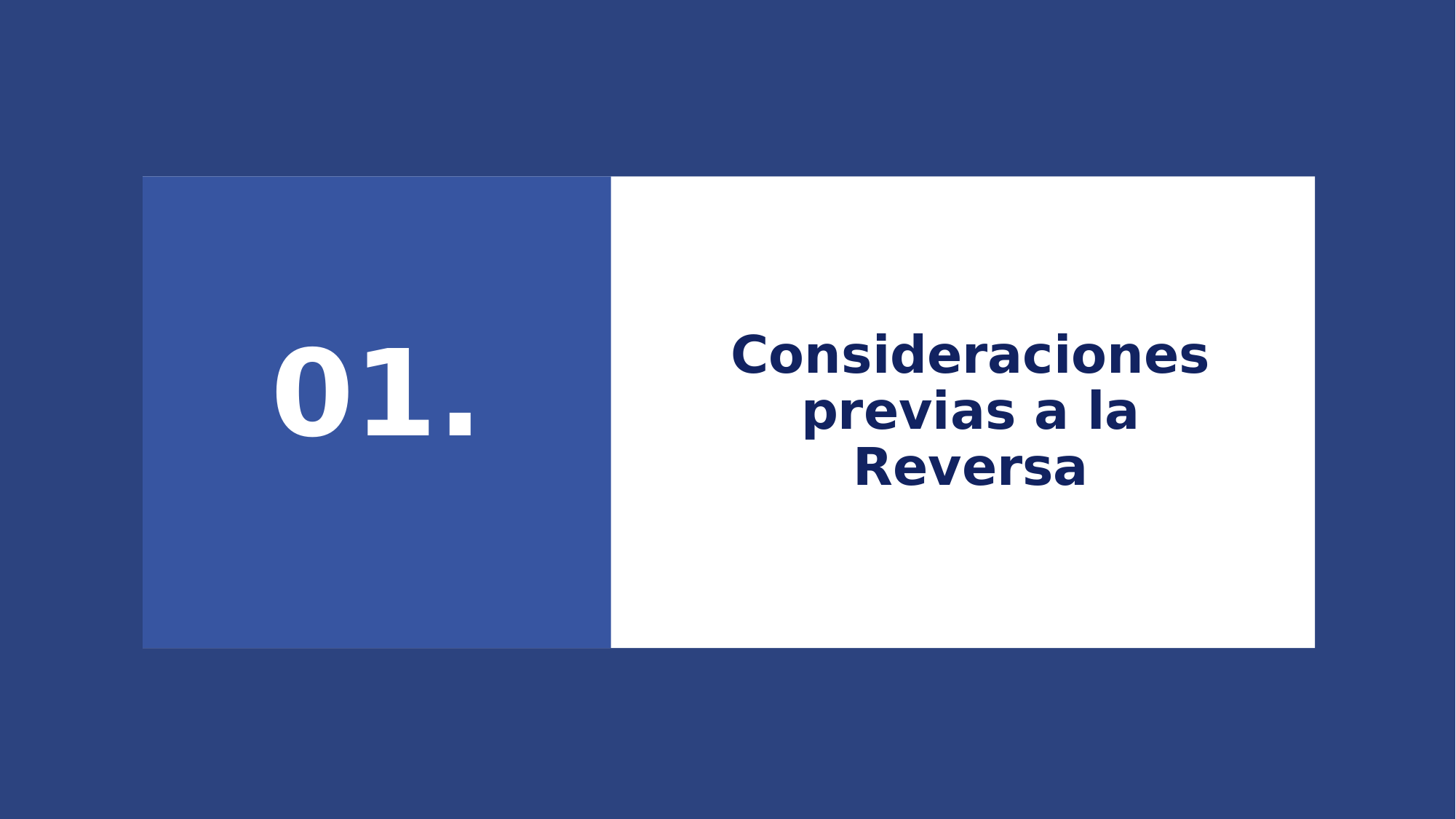

# 01.
Consideraciones previas a la Reversa